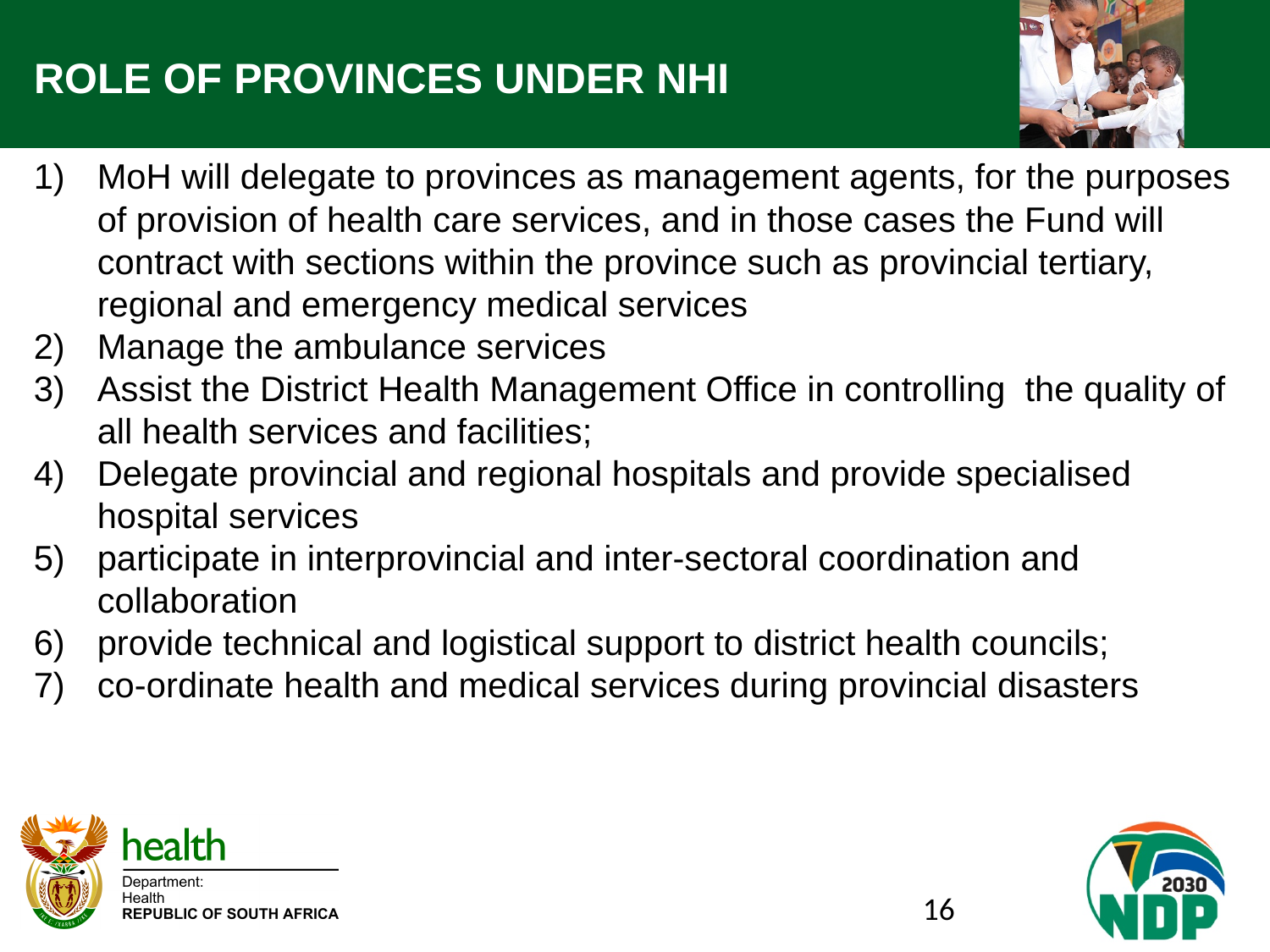

# ROLE OF PROVINCES UNDER NHI
MoH will delegate to provinces as management agents, for the purposes of provision of health care services, and in those cases the Fund will contract with sections within the province such as provincial tertiary, regional and emergency medical services
Manage the ambulance services
Assist the District Health Management Office in controlling  the quality of all health services and facilities;
Delegate provincial and regional hospitals and provide specialised hospital services
participate in interprovincial and inter-sectoral coordination and collaboration
provide technical and logistical support to district health councils;
co-ordinate health and medical services during provincial disasters

16